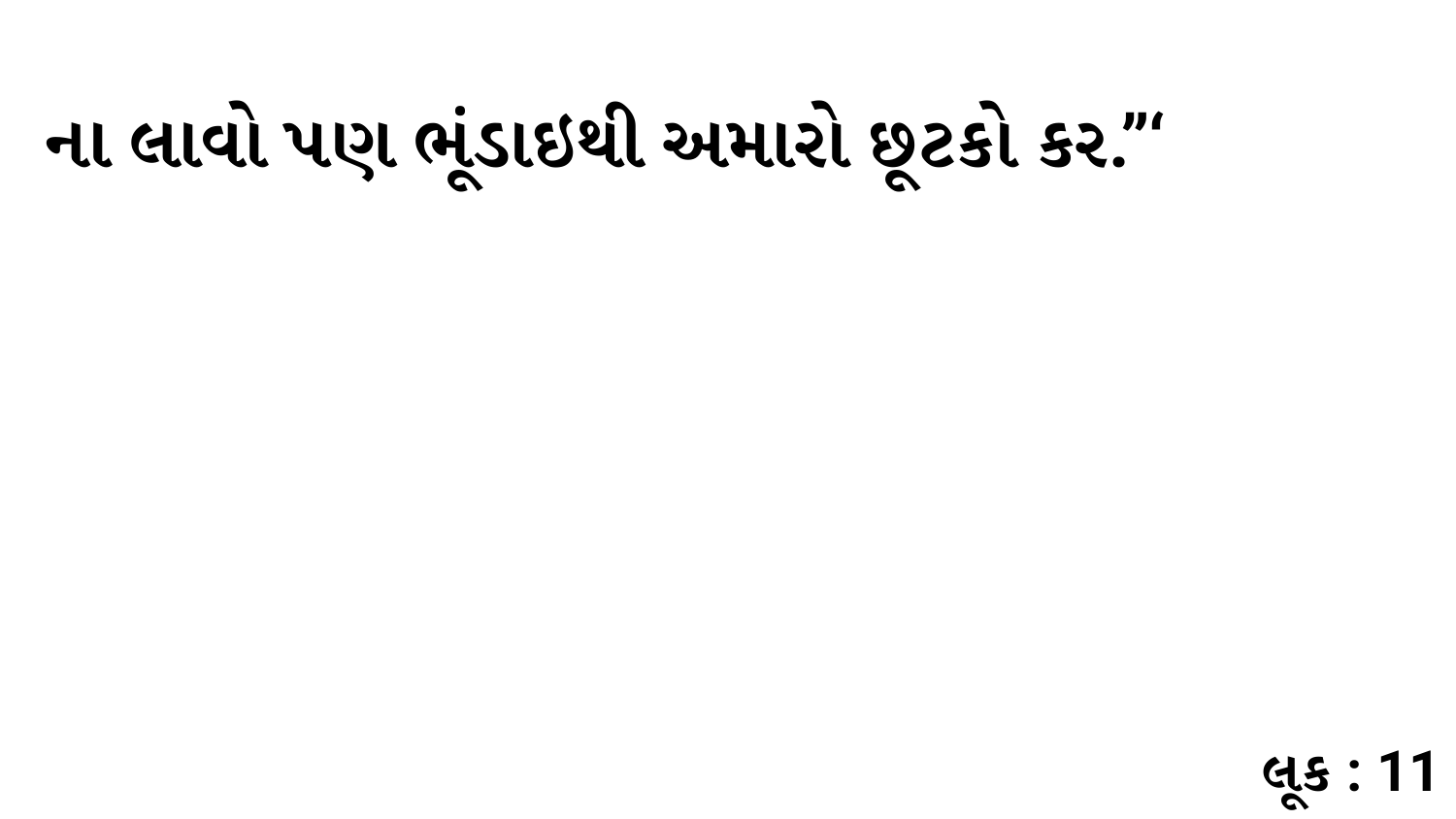

ના લાવો પણ ભૂંડાઇથી અમારો છૂટકો કર.”‘
લૂક : 11